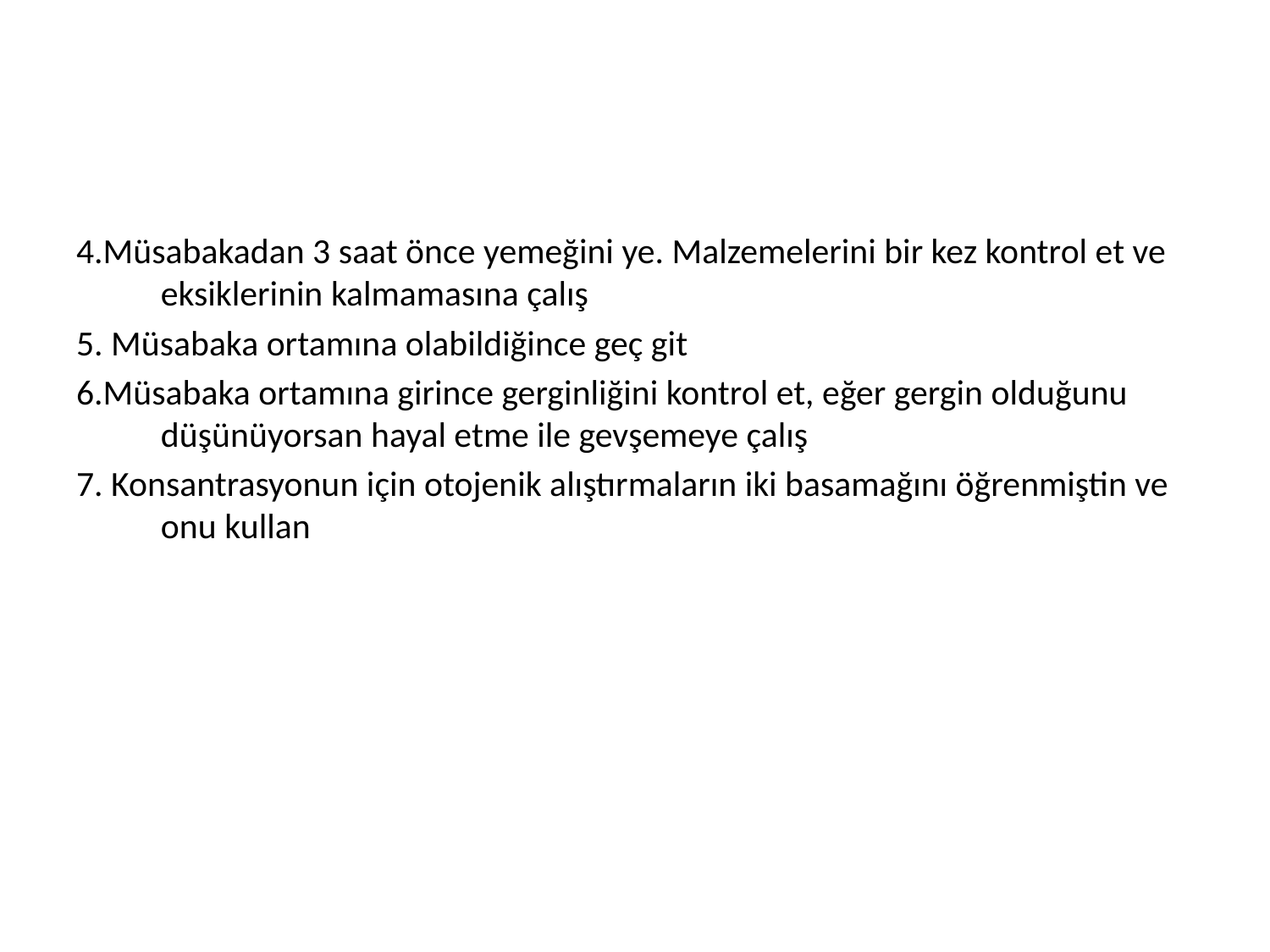

#
4.Müsabakadan 3 saat önce yemeğini ye. Malzemelerini bir kez kontrol et ve eksiklerinin kalmamasına çalış
5. Müsabaka ortamına olabildiğince geç git
6.Müsabaka ortamına girince gerginliğini kontrol et, eğer gergin olduğunu düşünüyorsan hayal etme ile gevşemeye çalış
7. Konsantrasyonun için otojenik alıştırmaların iki basamağını öğrenmiştin ve onu kullan